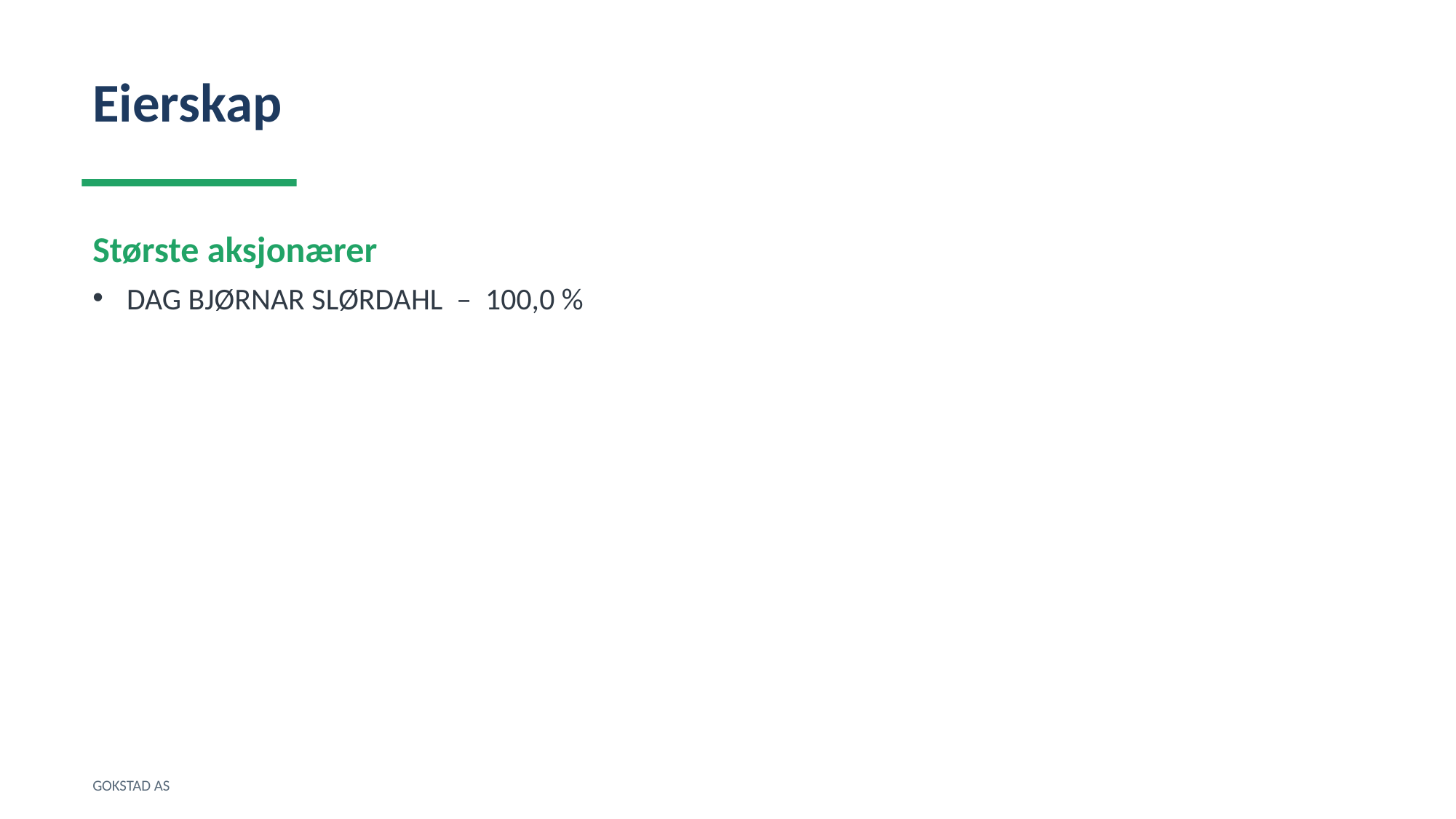

Eierskap

Største aksjonærer
DAG BJØRNAR SLØRDAHL  –  100,0 %
GOKSTAD AS